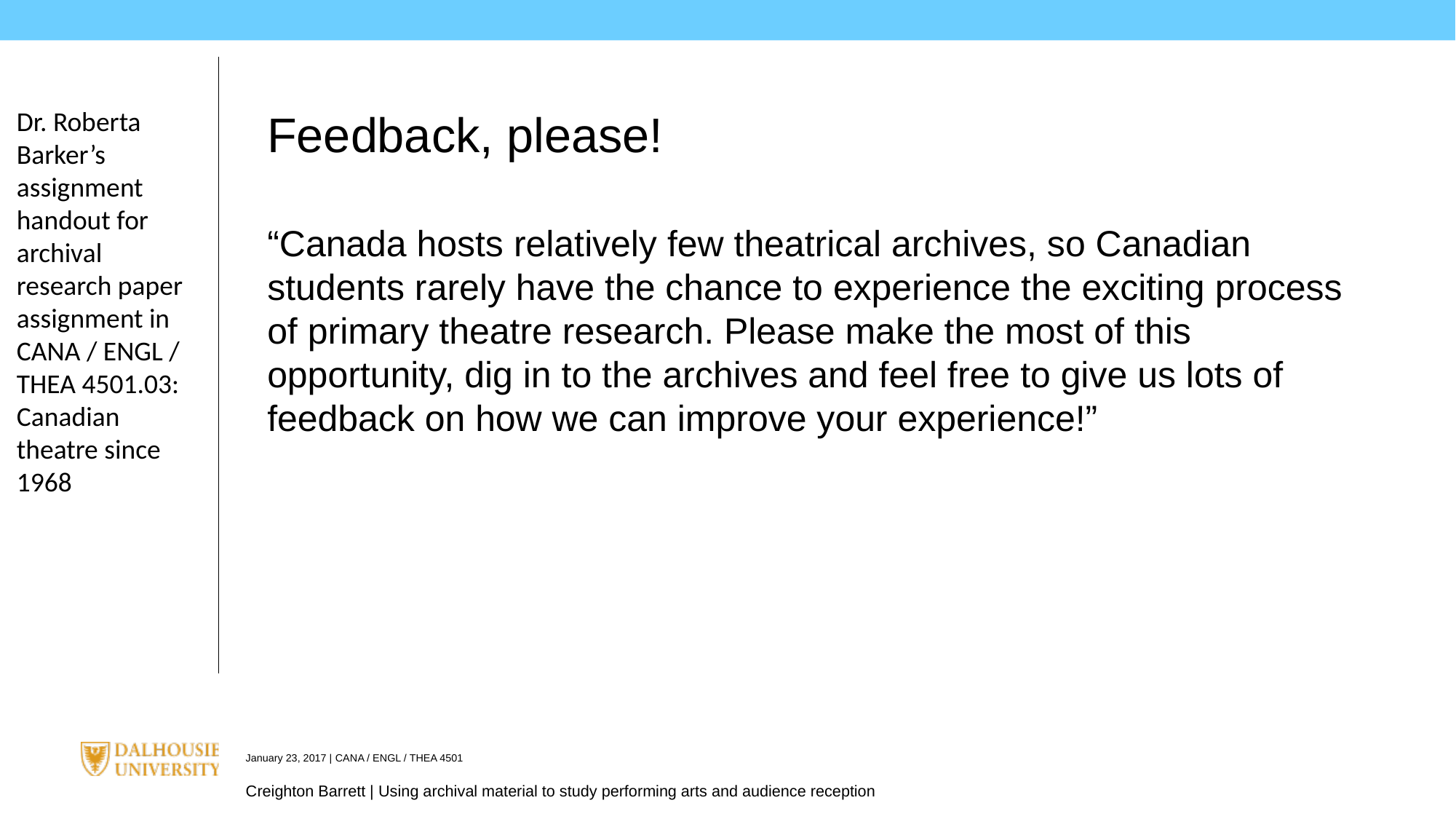

Dr. Roberta Barker’s assignment handout for archival research paper assignment in CANA / ENGL / THEA 4501.03: Canadian theatre since 1968
Feedback, please!

“Canada hosts relatively few theatrical archives, so Canadian students rarely have the chance to experience the exciting process of primary theatre research. Please make the most of this opportunity, dig in to the archives and feel free to give us lots of feedback on how we can improve your experience!”